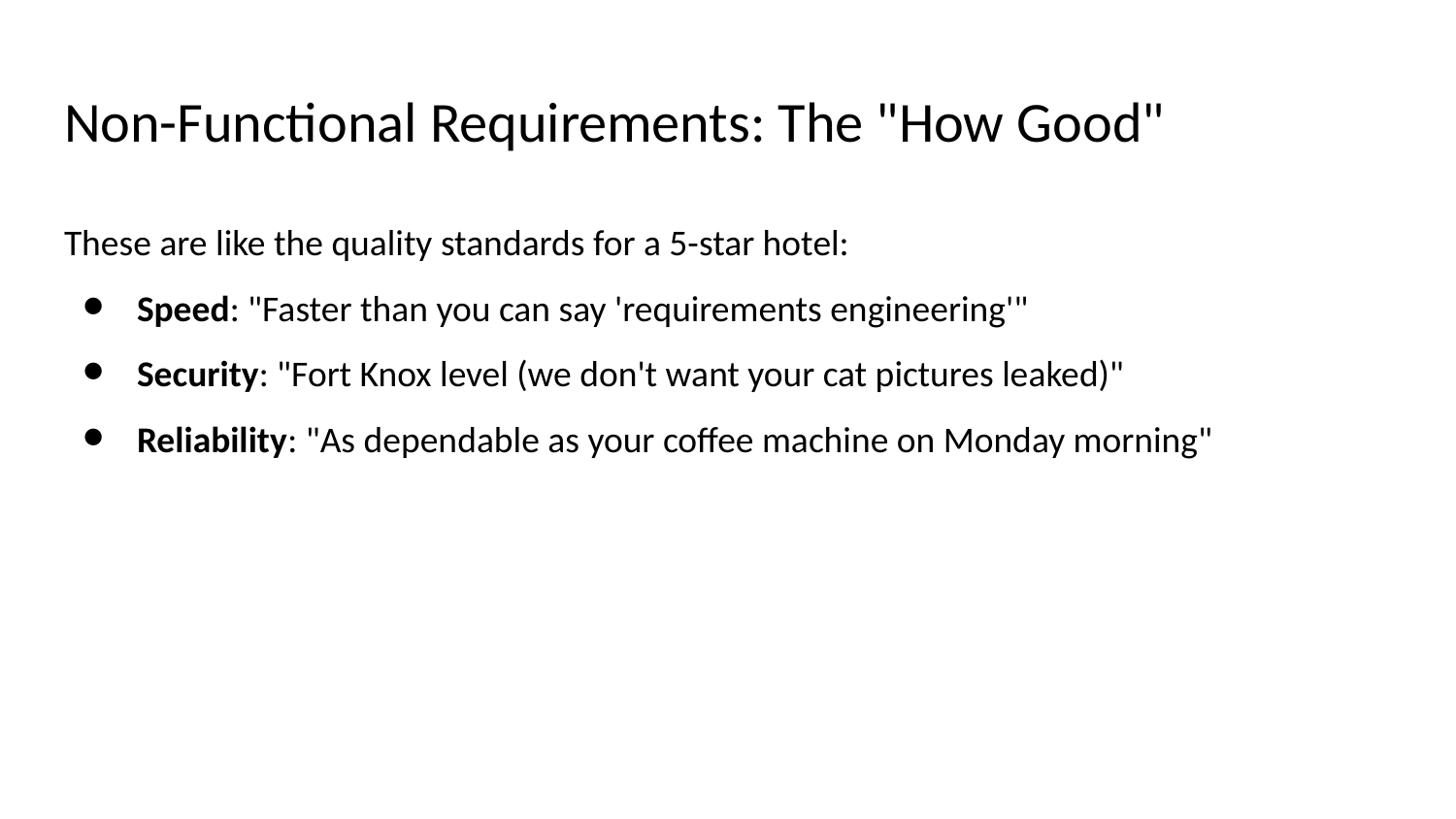

# Non-Functional Requirements: The "How Good"
These are like the quality standards for a 5-star hotel:
Speed: "Faster than you can say 'requirements engineering'"
Security: "Fort Knox level (we don't want your cat pictures leaked)"
Reliability: "As dependable as your coffee machine on Monday morning"